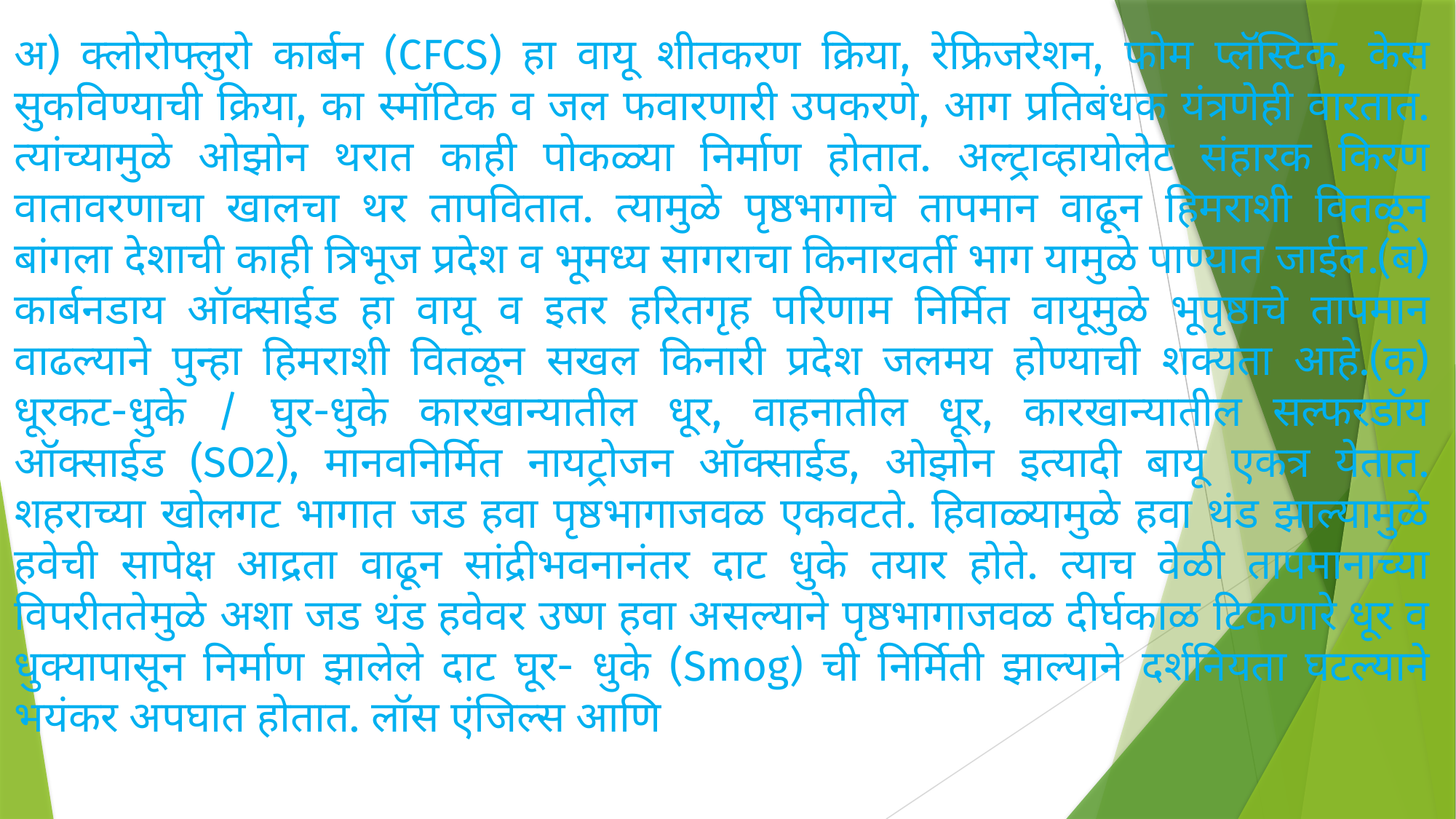

अ) क्लोरोफ्लुरो कार्बन (CFCS) हा वायू शीतकरण क्रिया, रेफ्रिजरेशन, फोम प्लॅस्टिक, केस सुकविण्याची क्रिया, का स्मॉटिक व जल फवारणारी उपकरणे, आग प्रतिबंधक यंत्रणेही वारतात. त्यांच्यामुळे ओझोन थरात काही पोकळ्या निर्माण होतात. अल्ट्राव्हायोलेट संहारक किरण वातावरणाचा खालचा थर तापवितात. त्यामुळे पृष्ठभागाचे तापमान वाढून हिमराशी वितळून बांगला देशाची काही त्रिभूज प्रदेश व भूमध्य सागराचा किनारवर्ती भाग यामुळे पाण्यात जाईल.(ब) कार्बनडाय ऑक्साईड हा वायू व इतर हरितगृह परिणाम निर्मित वायूमुळे भूपृष्ठाचे तापमान वाढल्याने पुन्हा हिमराशी वितळून सखल किनारी प्रदेश जलमय होण्याची शक्यता आहे.(क) धूरकट-धुके / घुर-धुके कारखान्यातील धूर, वाहनातील धूर, कारखान्यातील सल्फरडॉय ऑक्साईड (SO2), मानवनिर्मित नायट्रोजन ऑक्साईड, ओझोन इत्यादी बायू एकत्र येतात. शहराच्या खोलगट भागात जड हवा पृष्ठभागाजवळ एकवटते. हिवाळ्यामुळे हवा थंड झाल्यामुळे हवेची सापेक्ष आद्रता वाढून सांद्रीभवनानंतर दाट धुके तयार होते. त्याच वेळी तापमानाच्या विपरीततेमुळे अशा जड थंड हवेवर उष्ण हवा असल्याने पृष्ठभागाजवळ दीर्घकाळ टिकणारे धूर व धुक्यापासून निर्माण झालेले दाट घूर- धुके (Smog) ची निर्मिती झाल्याने दर्शनियता घटल्याने भयंकर अपघात होतात. लॉस एंजिल्स आणि